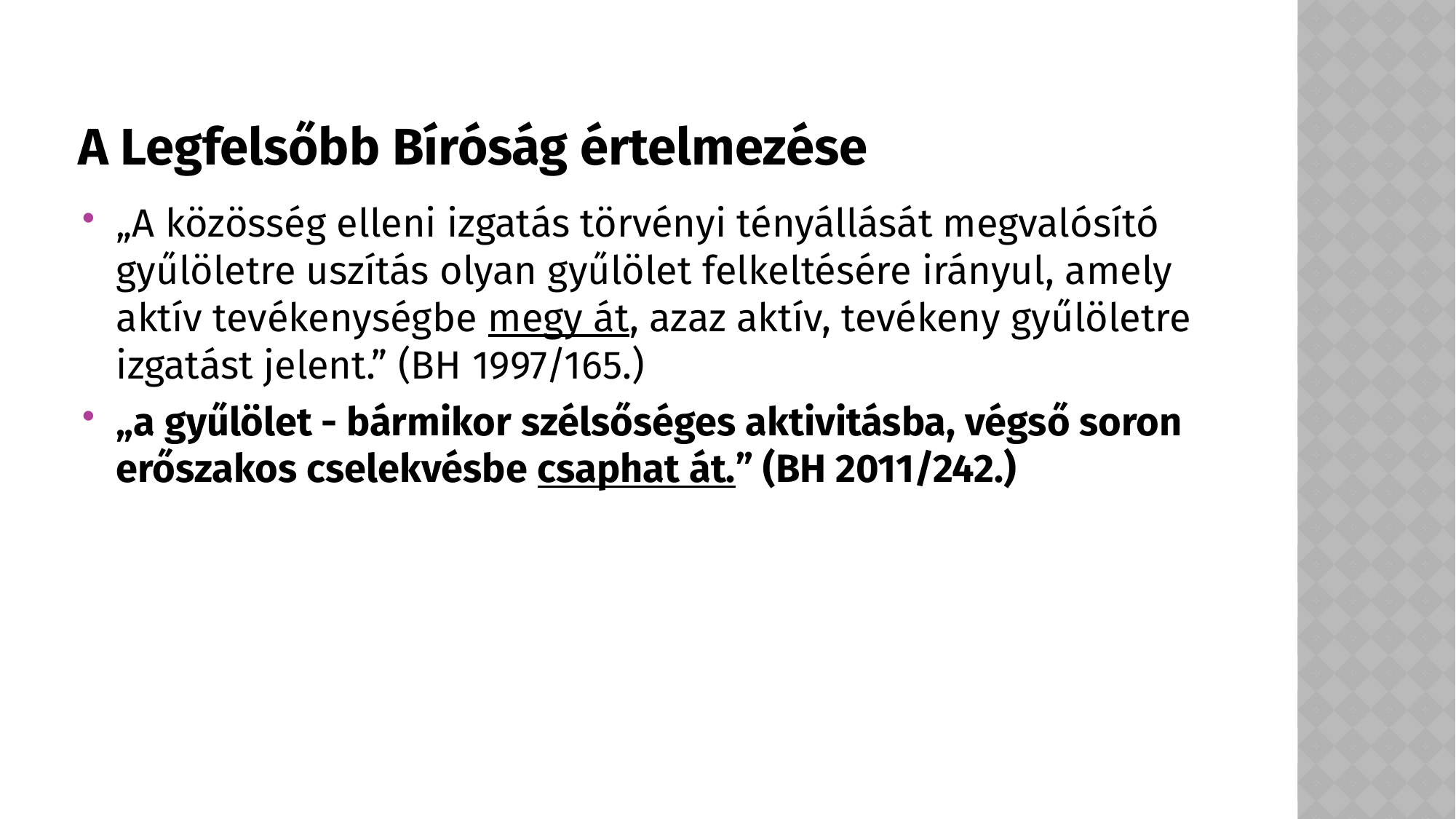

# A Legfelsőbb Bíróság értelmezése
„A közösség elleni izgatás törvényi tényállását megvalósító gyűlöletre uszítás olyan gyűlölet felkeltésére irányul, amely aktív tevékenységbe megy át, azaz aktív, tevékeny gyűlöletre izgatást jelent.” (BH 1997/165.)
„a gyűlölet - bármikor szélsőséges aktivitásba, végső soron erőszakos cselekvésbe csaphat át.” (BH 2011/242.)